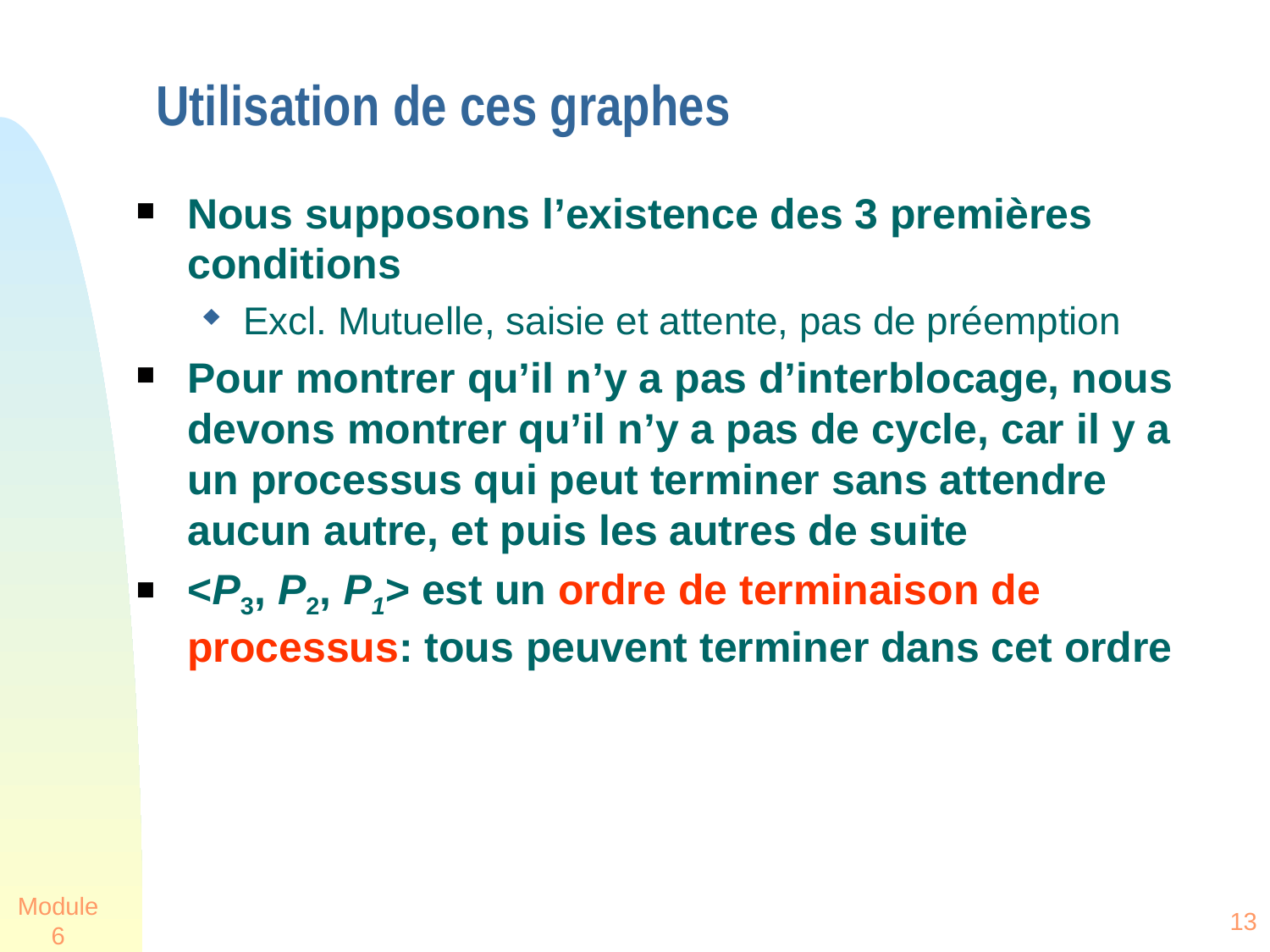

# Utilisation de ces graphes
Nous supposons l’existence des 3 premières conditions
Excl. Mutuelle, saisie et attente, pas de préemption
Pour montrer qu’il n’y a pas d’interblocage, nous devons montrer qu’il n’y a pas de cycle, car il y a un processus qui peut terminer sans attendre aucun autre, et puis les autres de suite
<P3, P2, P1> est un ordre de terminaison de processus: tous peuvent terminer dans cet ordre
Module 6
13